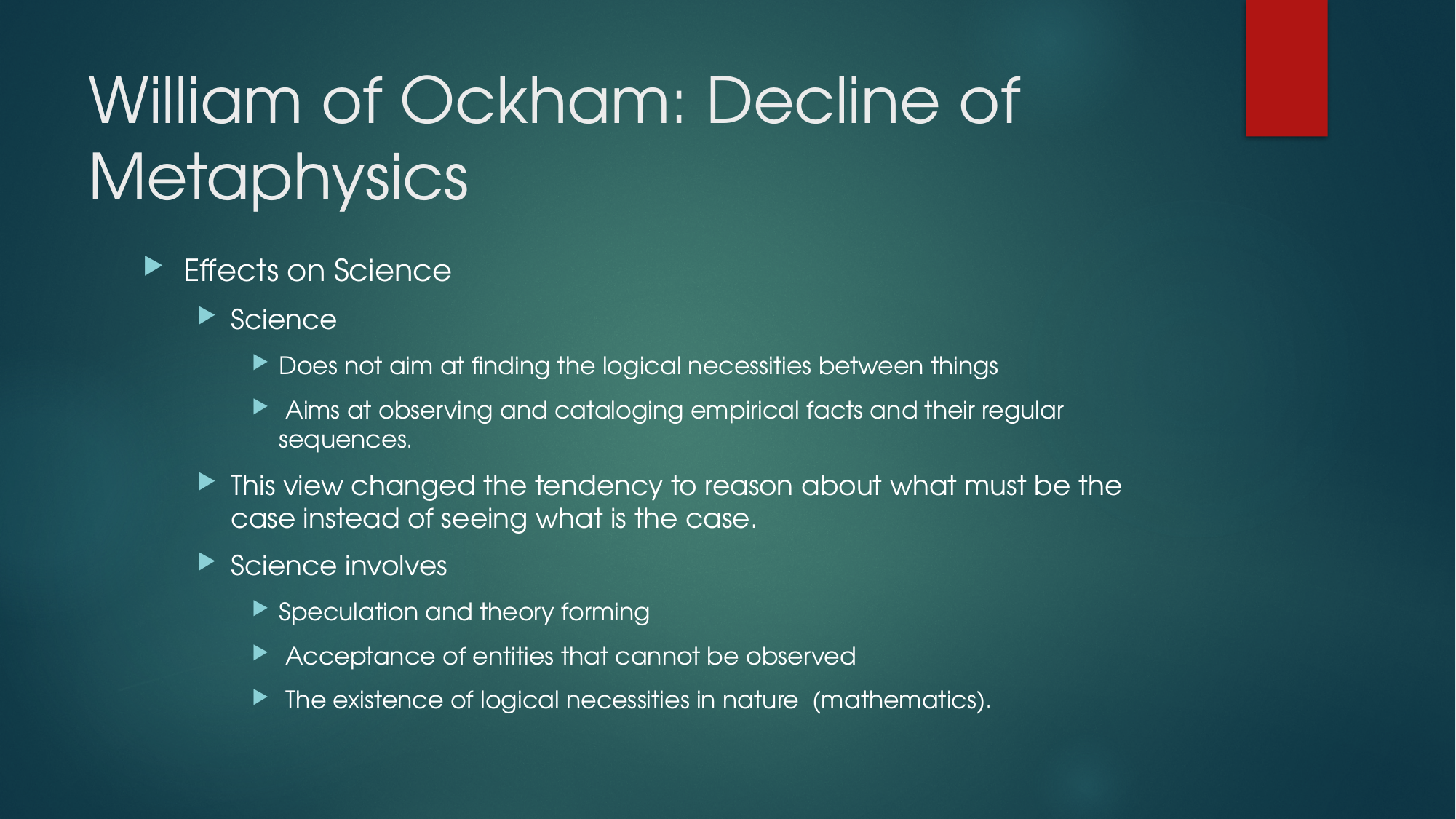

# William of Ockham: Decline of Metaphysics
Effects on Science
Science
Does not aim at finding the logical necessities between things
 Aims at observing and cataloging empirical facts and their regular sequences.
This view changed the tendency to reason about what must be the case instead of seeing what is the case.
Science involves
Speculation and theory forming
 Acceptance of entities that cannot be observed
 The existence of logical necessities in nature  (mathematics).